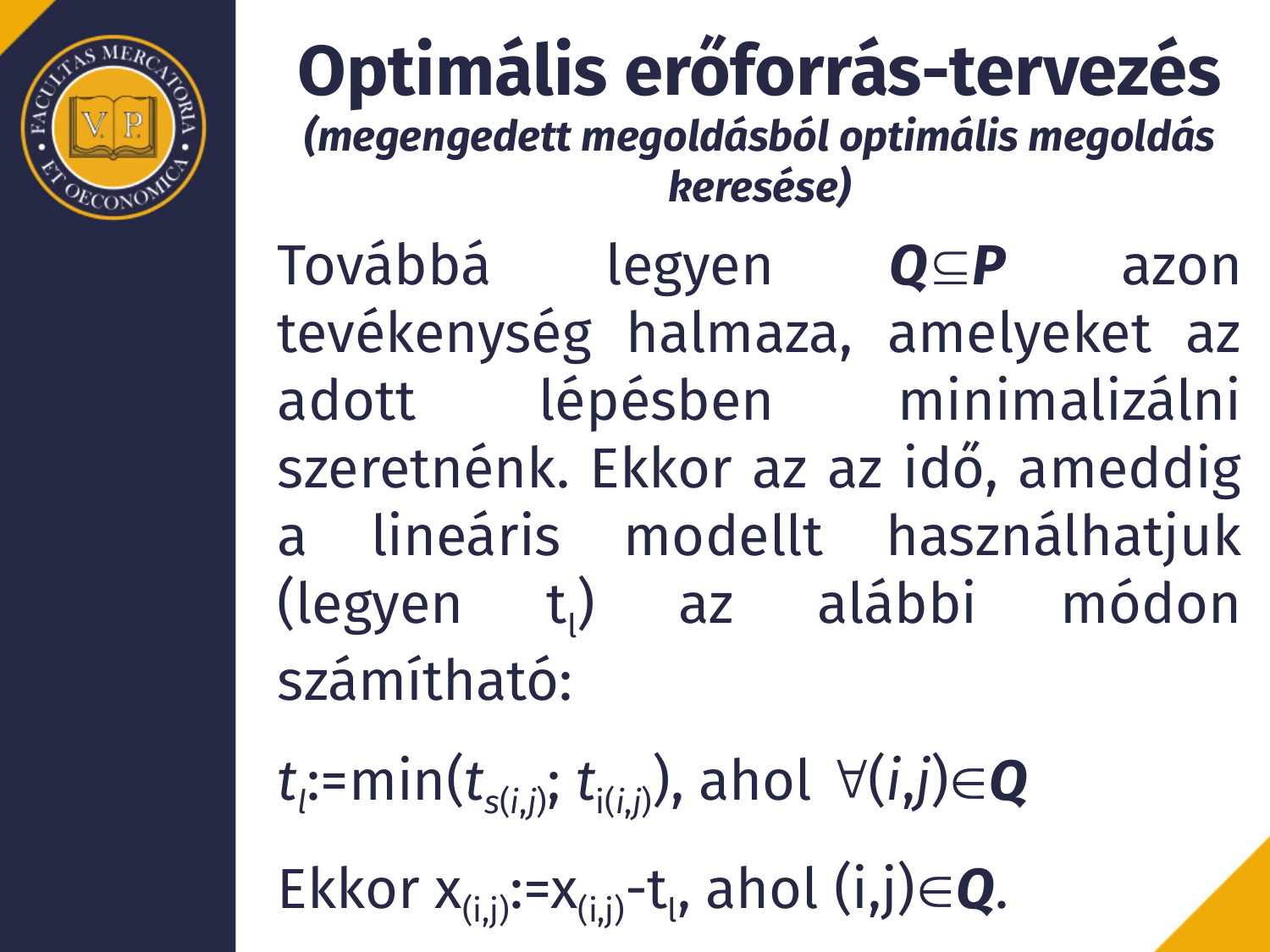

# Optimális erőforrás-tervezés (megengedett megoldásból optimális megoldás keresése)
Továbbá legyen Q⊆P azon tevékenység halmaza, amelyeket az adott lépésben minimalizálni szeretnénk. Ekkor az az idő, ameddig a lineáris modellt használhatjuk (legyen tl) az alábbi módon számítható:
tl:=min(ts(i,j); ti(i,j)), ahol ∀(i,j)∈Q
Ekkor x(i,j):=x(i,j)-tl, ahol (i,j)∈Q.